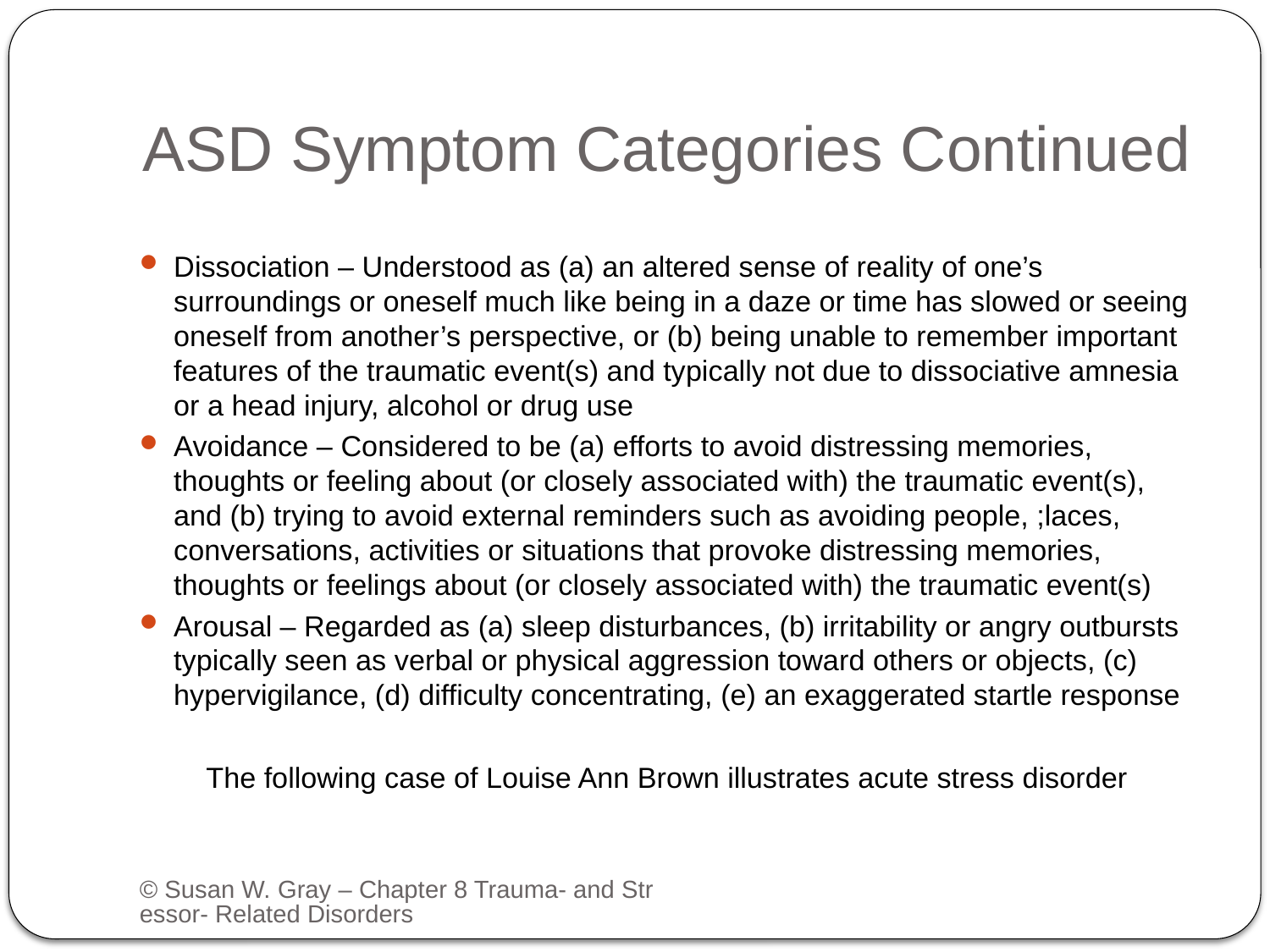

# ASD Symptom Categories Continued

Dissociation – Understood as (a) an altered sense of reality of one’s surroundings or oneself much like being in a daze or time has slowed or seeing oneself from another’s perspective, or (b) being unable to remember important features of the traumatic event(s) and typically not due to dissociative amnesia or a head injury, alcohol or drug use
Avoidance – Considered to be (a) efforts to avoid distressing memories, thoughts or feeling about (or closely associated with) the traumatic event(s), and (b) trying to avoid external reminders such as avoiding people, ;laces, conversations, activities or situations that provoke distressing memories, thoughts or feelings about (or closely associated with) the traumatic event(s)
Arousal – Regarded as (a) sleep disturbances, (b) irritability or angry outbursts typically seen as verbal or physical aggression toward others or objects, (c) hypervigilance, (d) difficulty concentrating, (e) an exaggerated startle response

The following case of Louise Ann Brown illustrates acute stress disorder

© Susan W. Gray – Chapter 8 Trauma- and Stressor- Related Disorders